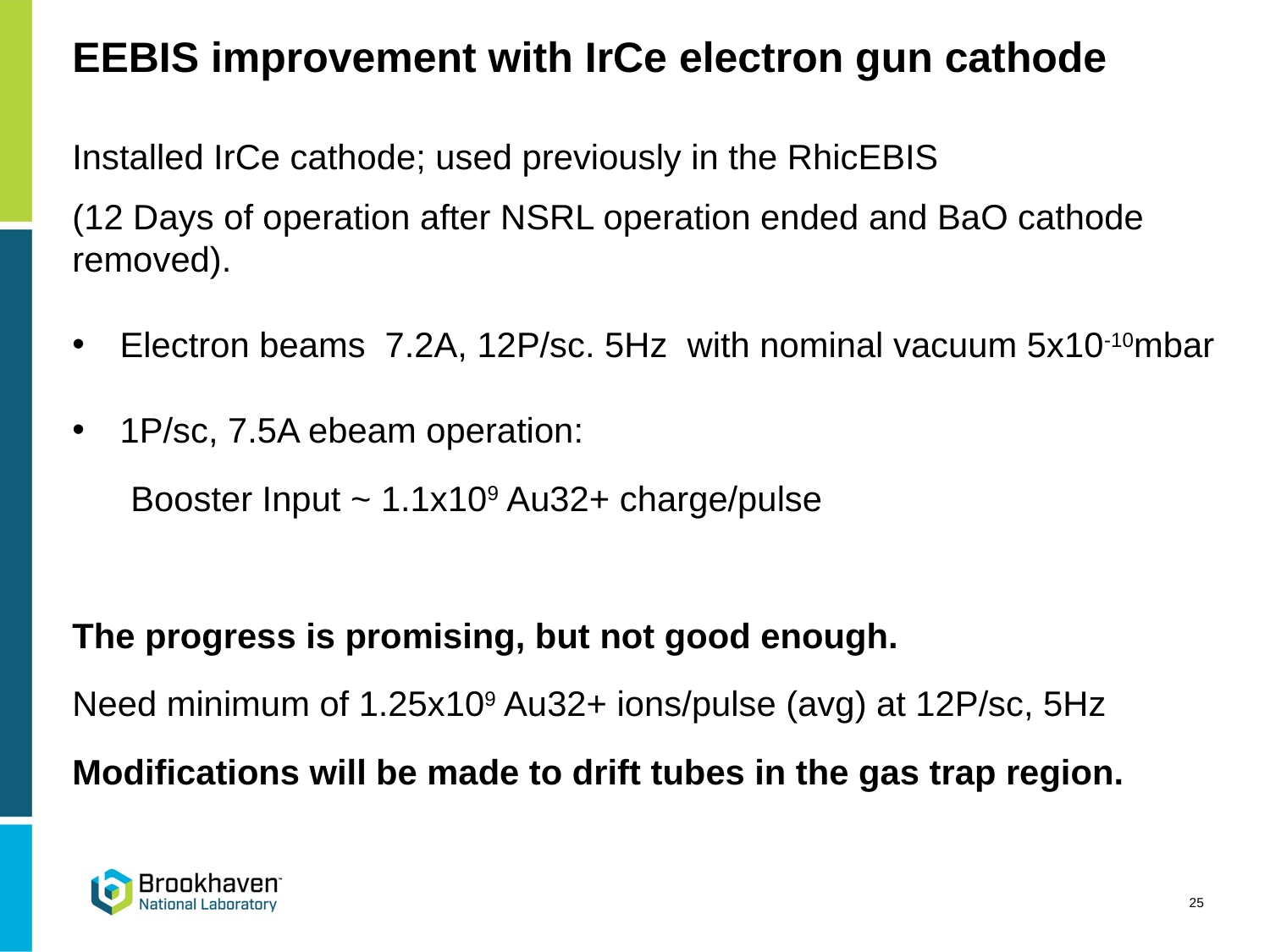

# EEBIS improvement with IrCe electron gun cathode
Installed IrCe cathode; used previously in the RhicEBIS
(12 Days of operation after NSRL operation ended and BaO cathode removed).
Electron beams  7.2A, 12P/sc. 5Hz  with nominal vacuum 5x10-10mbar
1P/sc, 7.5A ebeam operation:
      Booster Input ~ 1.1x109 Au32+ charge/pulse

The progress is promising, but not good enough.
Need minimum of 1.25x109 Au32+ ions/pulse (avg) at 12P/sc, 5Hz
Modifications will be made to drift tubes in the gas trap region.

25